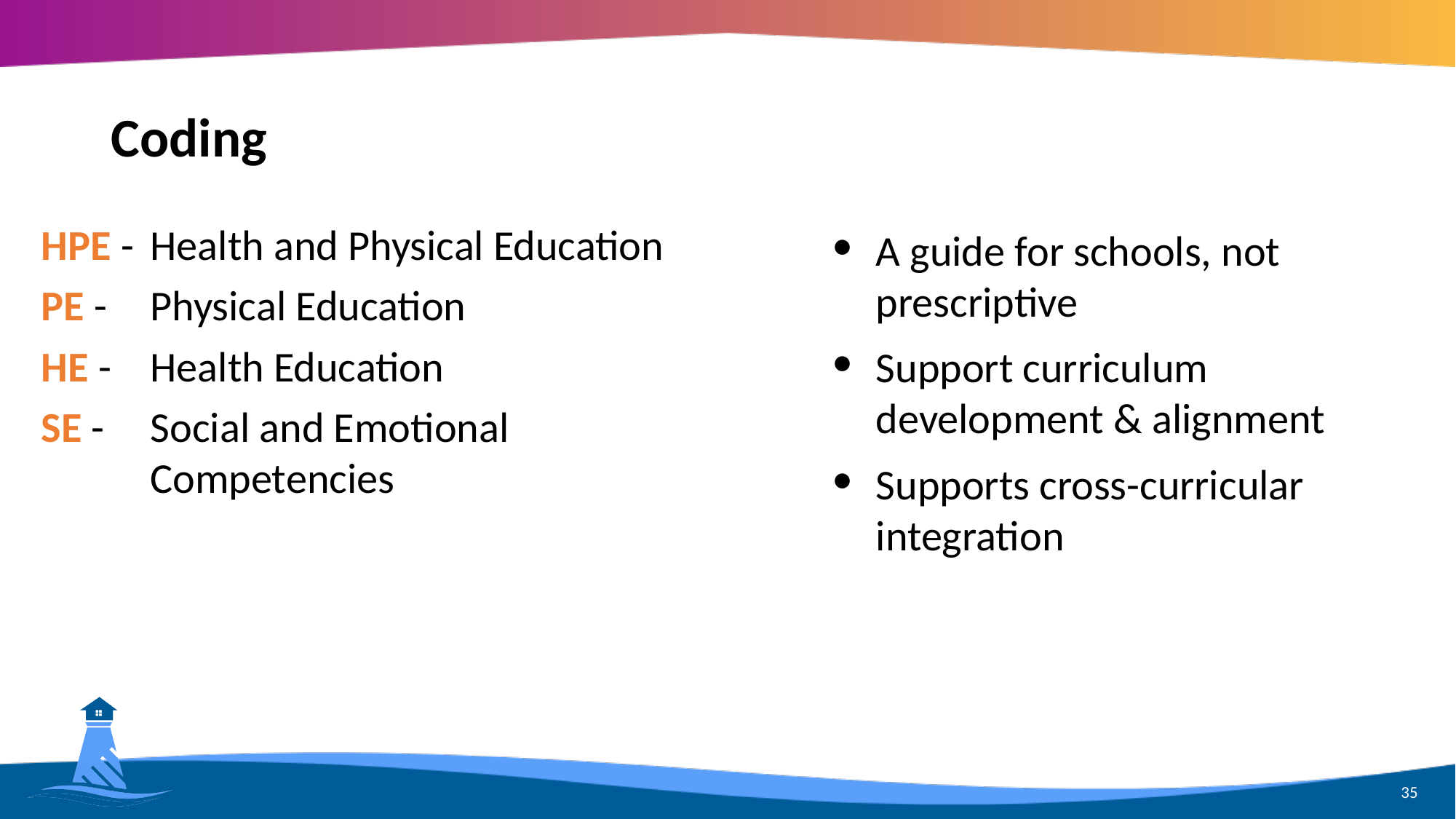

# Coding
HPE - 	Health and Physical Education
PE - 	Physical Education
HE - 	Health Education
SE - 	Social and Emotional
Competencies
A guide for schools, not prescriptive
Support curriculum development & alignment
Supports cross-curricular integration
35